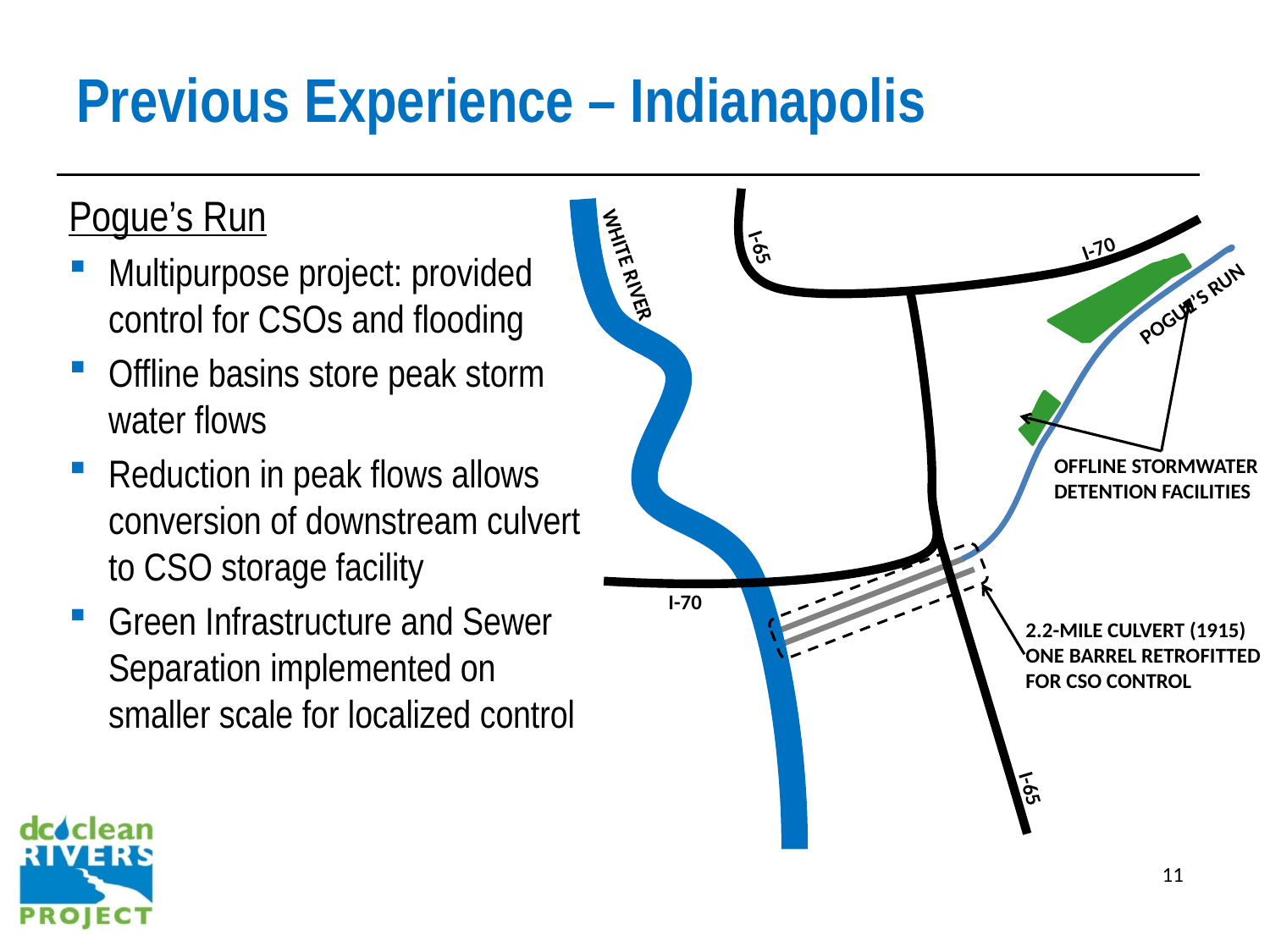

# Previous Experience – Indianapolis
Pogue’s Run
Multipurpose project: provided control for CSOs and flooding
Offline basins store peak storm water flows
Reduction in peak flows allows conversion of downstream culvert to CSO storage facility
Green Infrastructure and Sewer Separation implemented on smaller scale for localized control

I-70
I-65

WHITE RIVER

POGUE’S RUN

OFFLINE STORMWATER DETENTION FACILITIES

I-70
2.2-MILE CULVERT (1915)
ONE BARREL RETROFITTED FOR CSO CONTROL
I-65
11